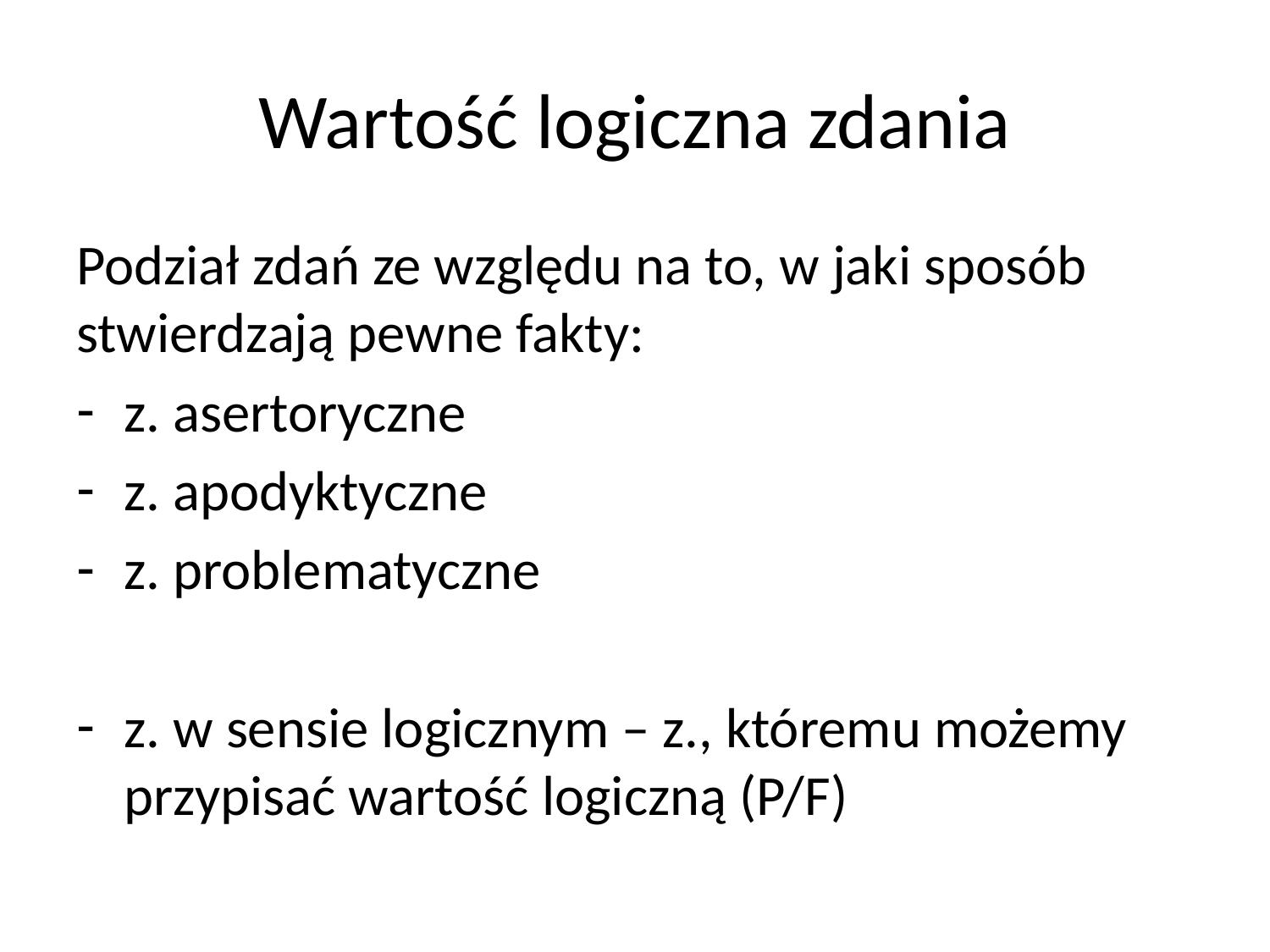

# Wartość logiczna zdania
Podział zdań ze względu na to, w jaki sposób stwierdzają pewne fakty:
z. asertoryczne
z. apodyktyczne
z. problematyczne

z. w sensie logicznym – z., któremu możemy przypisać wartość logiczną (P/F)